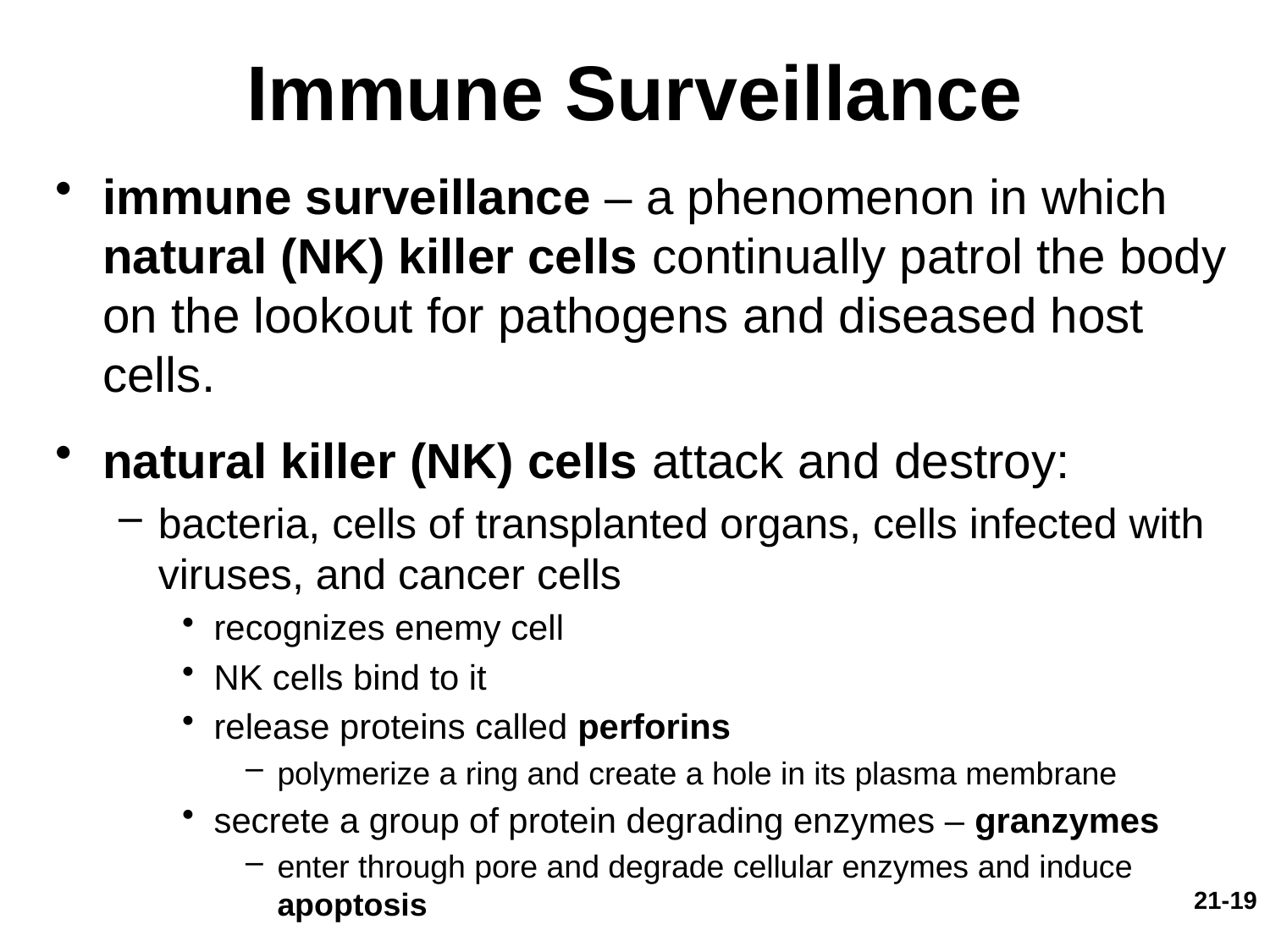

# Immune Surveillance
immune surveillance – a phenomenon in which natural (NK) killer cells continually patrol the body on the lookout for pathogens and diseased host cells.

natural killer (NK) cells attack and destroy:
bacteria, cells of transplanted organs, cells infected with viruses, and cancer cells
recognizes enemy cell
NK cells bind to it
release proteins called perforins
polymerize a ring and create a hole in its plasma membrane
secrete a group of protein degrading enzymes – granzymes
enter through pore and degrade cellular enzymes and induce apoptosis
21-19